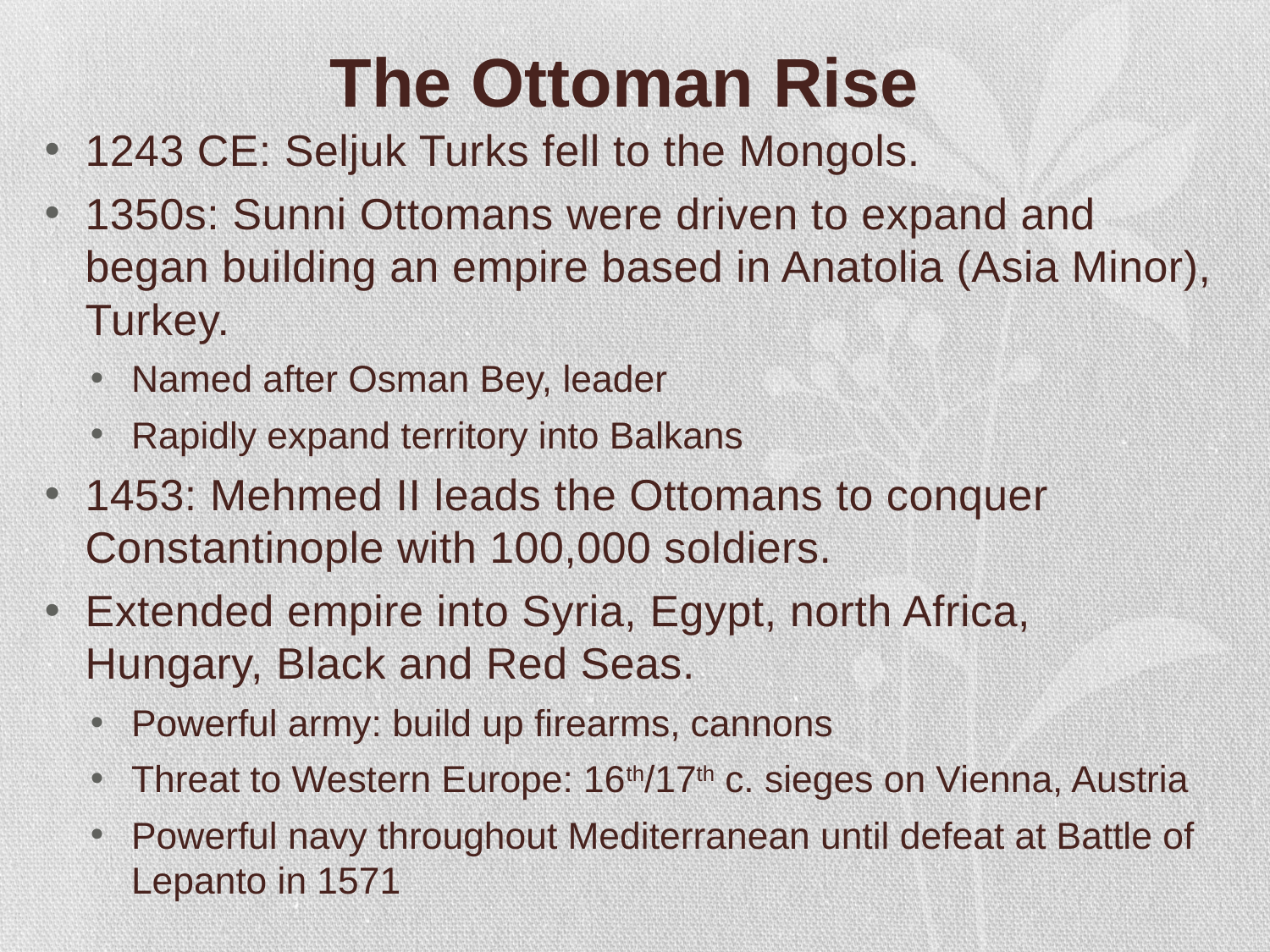

# The Ottoman Rise
1243 CE: Seljuk Turks fell to the Mongols.
1350s: Sunni Ottomans were driven to expand and began building an empire based in Anatolia (Asia Minor), Turkey.
Named after Osman Bey, leader
Rapidly expand territory into Balkans
1453: Mehmed II leads the Ottomans to conquer Constantinople with 100,000 soldiers.
Extended empire into Syria, Egypt, north Africa, Hungary, Black and Red Seas.
Powerful army: build up firearms, cannons
Threat to Western Europe: 16th/17th c. sieges on Vienna, Austria
Powerful navy throughout Mediterranean until defeat at Battle of Lepanto in 1571